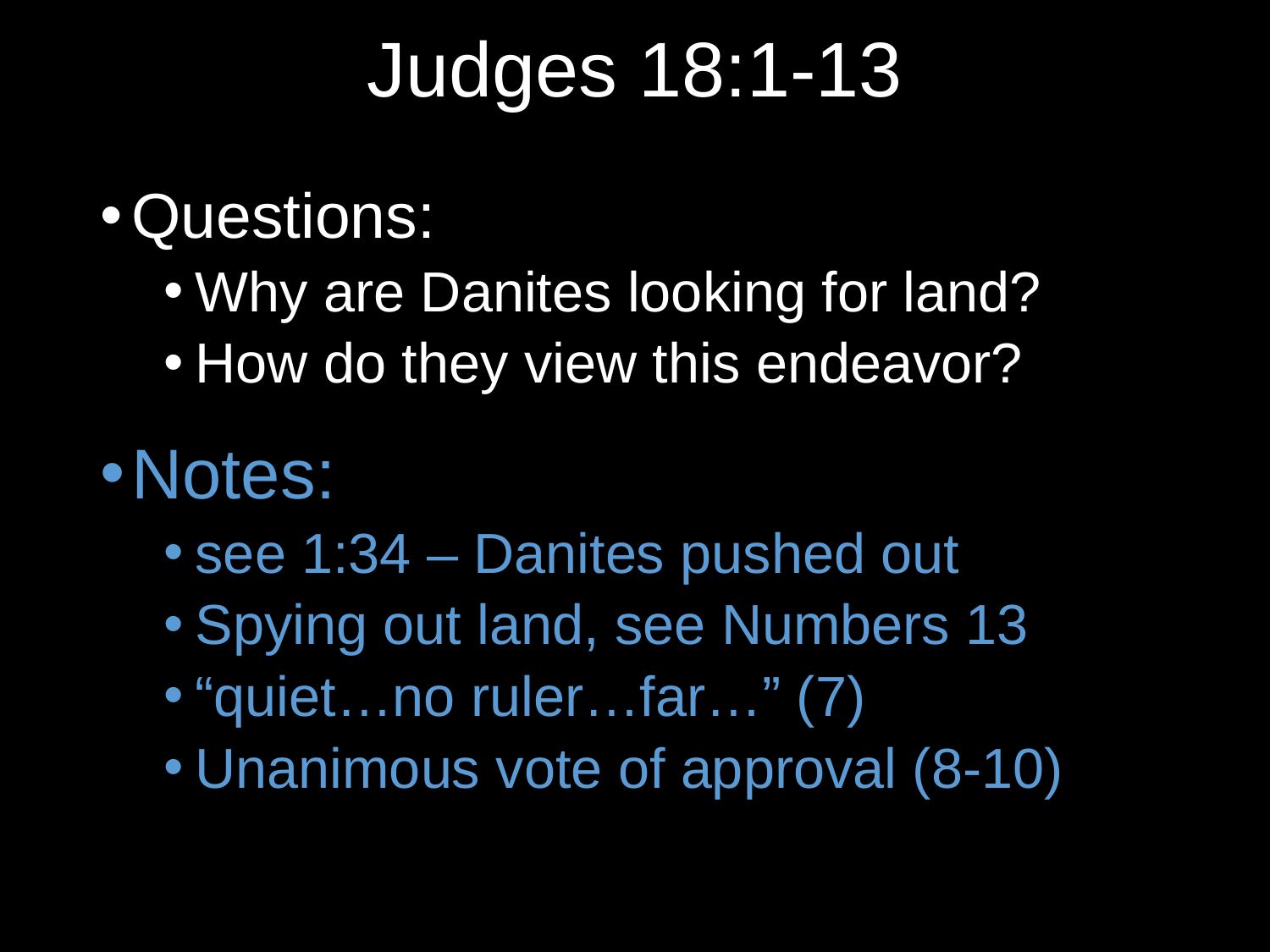

# Judges 18:1-13
Questions:
Why are Danites looking for land?
How do they view this endeavor?
Notes:
see 1:34 – Danites pushed out
Spying out land, see Numbers 13
“quiet…no ruler…far…” (7)
Unanimous vote of approval (8-10)